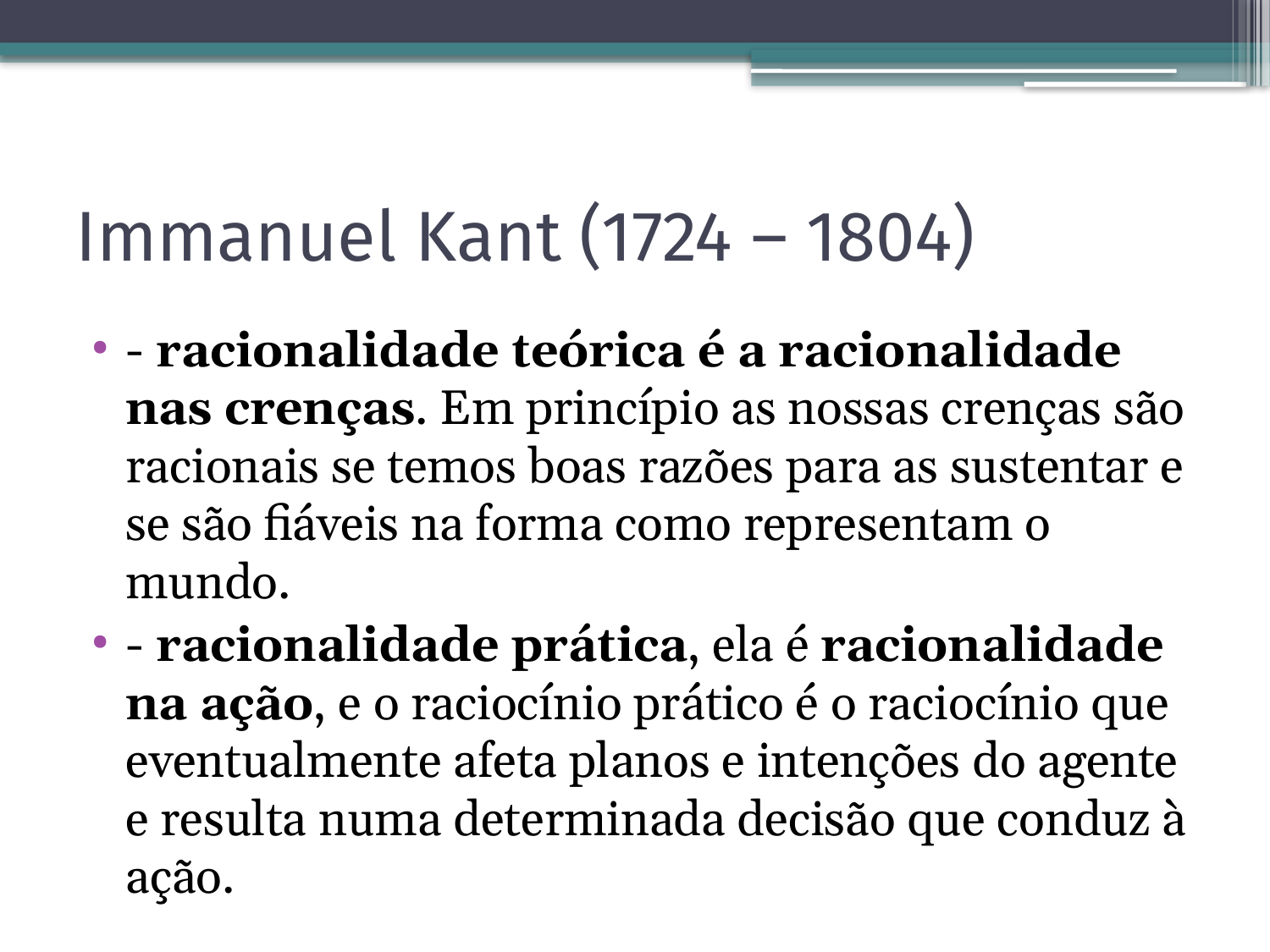

# Immanuel Kant (1724 – 1804)
- racionalidade teórica é a racionalidade nas crenças. Em princípio as nossas crenças são racionais se temos boas razões para as sustentar e se são fiáveis na forma como representam o mundo.
- racionalidade prática, ela é racionalidade na ação, e o raciocínio prático é o raciocínio que eventualmente afeta planos e intenções do agente e resulta numa determinada decisão que conduz à ação.